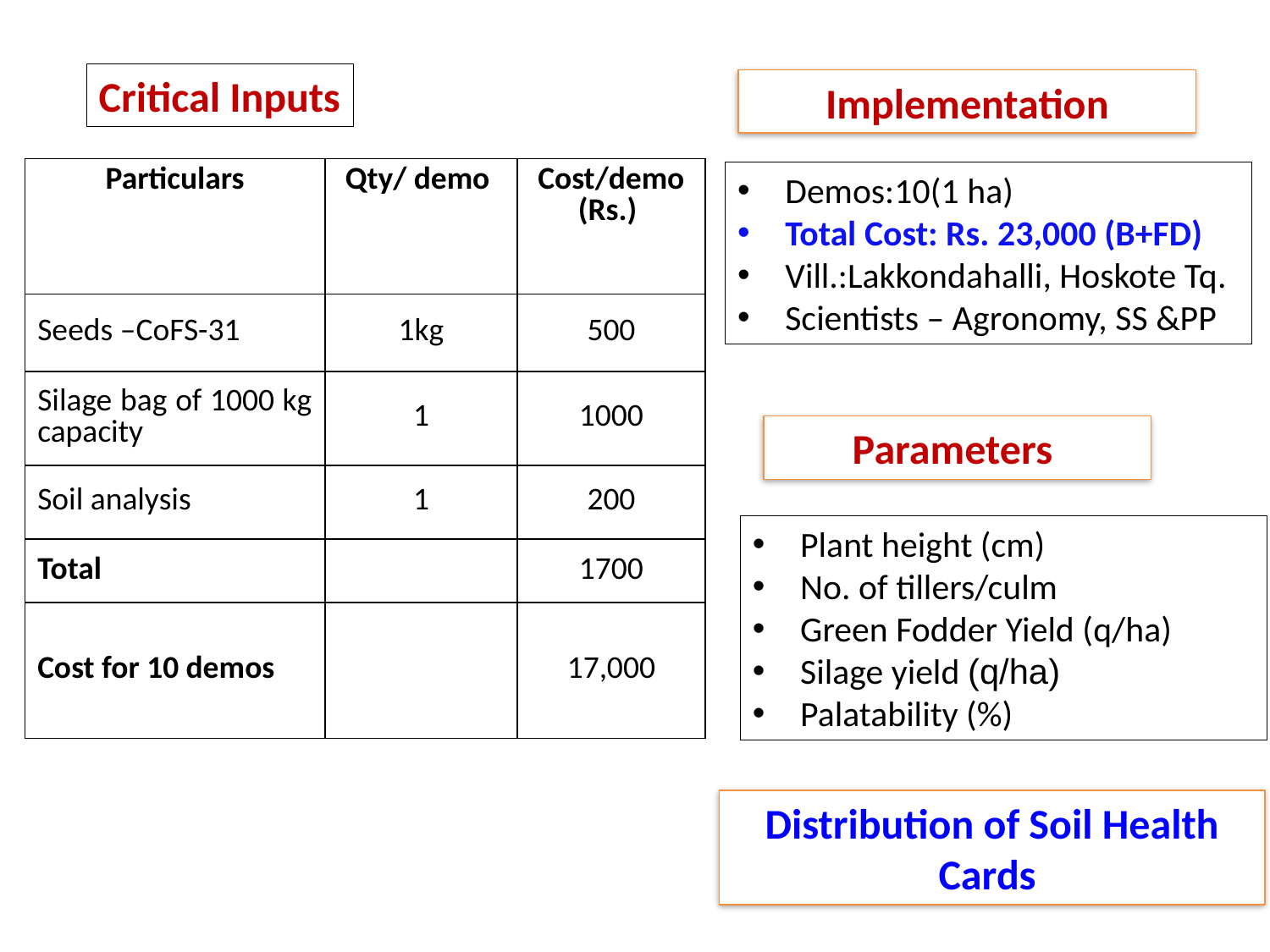

Critical Inputs
Implementation

| Particulars | Qty/ demo | Cost/demo (Rs.) |
| --- | --- | --- |
| Seeds –CoFS-31 | 1kg | 500 |
| Silage bag of 1000 kg capacity | 1 | 1000 |
| Soil analysis | 1 | 200 |
| Total |  | 1700 |
| Cost for 10 demos |  | 17,000 |
Demos:10(1 ha)
Total Cost: Rs. 23,000 (B+FD)
Vill.:Lakkondahalli, Hoskote Tq.
Scientists – Agronomy, SS &PP
Parameters
Plant height (cm)
No. of tillers/culm
Green Fodder Yield (q/ha)
Silage yield (q/ha)
Palatability (%)
Distribution of Soil Health Cards